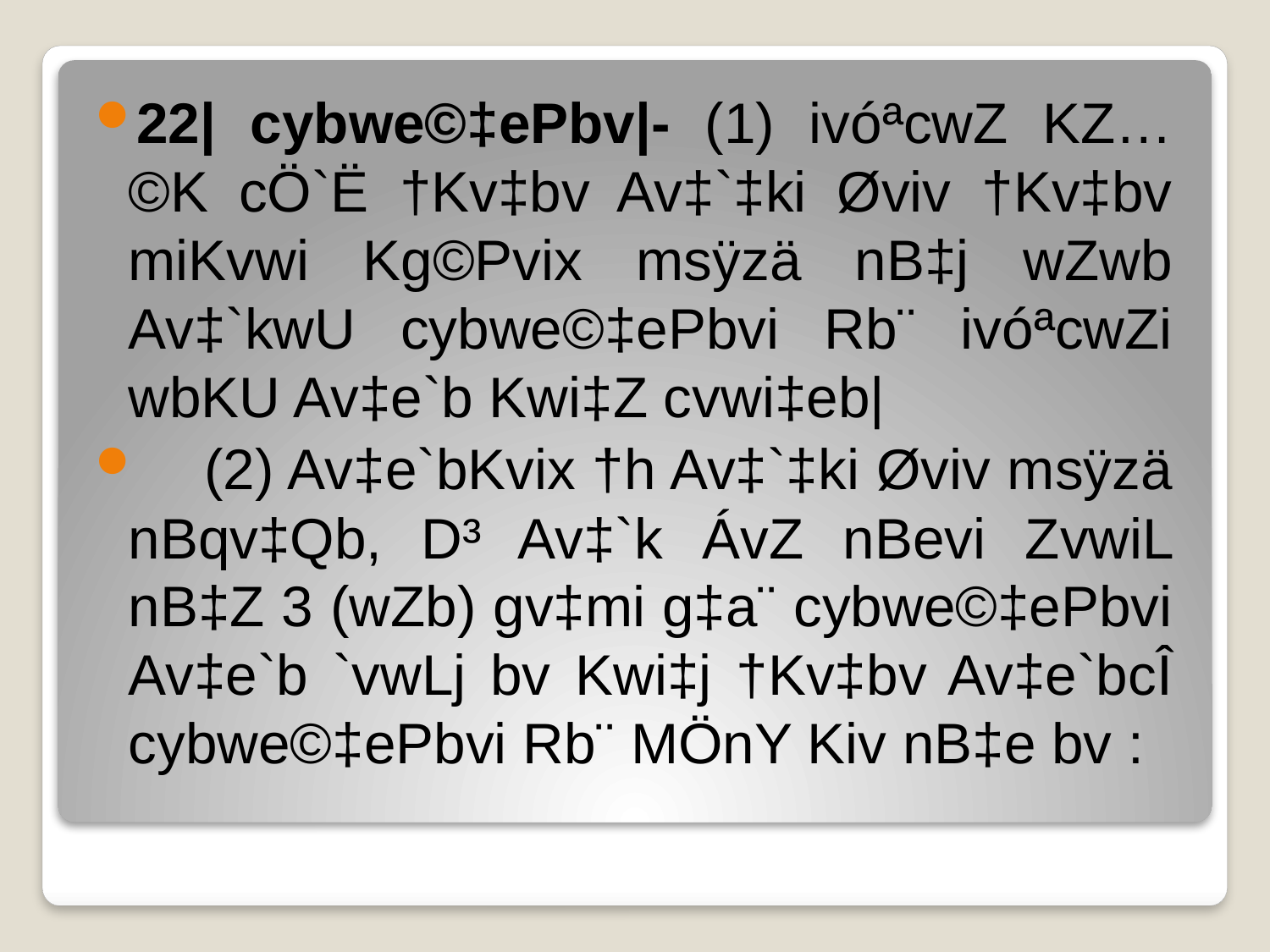

22| cybwe©‡ePbv|- (1) ivóªcwZ KZ…©K cÖ`Ë †Kv‡bv Av‡`‡ki Øviv †Kv‡bv miKvwi Kg©Pvix msÿzä nB‡j wZwb Av‡`kwU cybwe©‡ePbvi Rb¨ ivóªcwZi wbKU Av‡e`b Kwi‡Z cvwi‡eb|
    (2) Av‡e`bKvix †h Av‡`‡ki Øviv msÿzä nBqv‡Qb, D³ Av‡`k ÁvZ nBevi ZvwiL nB‡Z 3 (wZb) gv‡mi g‡a¨ cybwe©‡ePbvi Av‡e`b `vwLj bv Kwi‡j †Kv‡bv Av‡e`bcÎ cybwe©‡ePbvi Rb¨ MÖnY Kiv nB‡e bv :